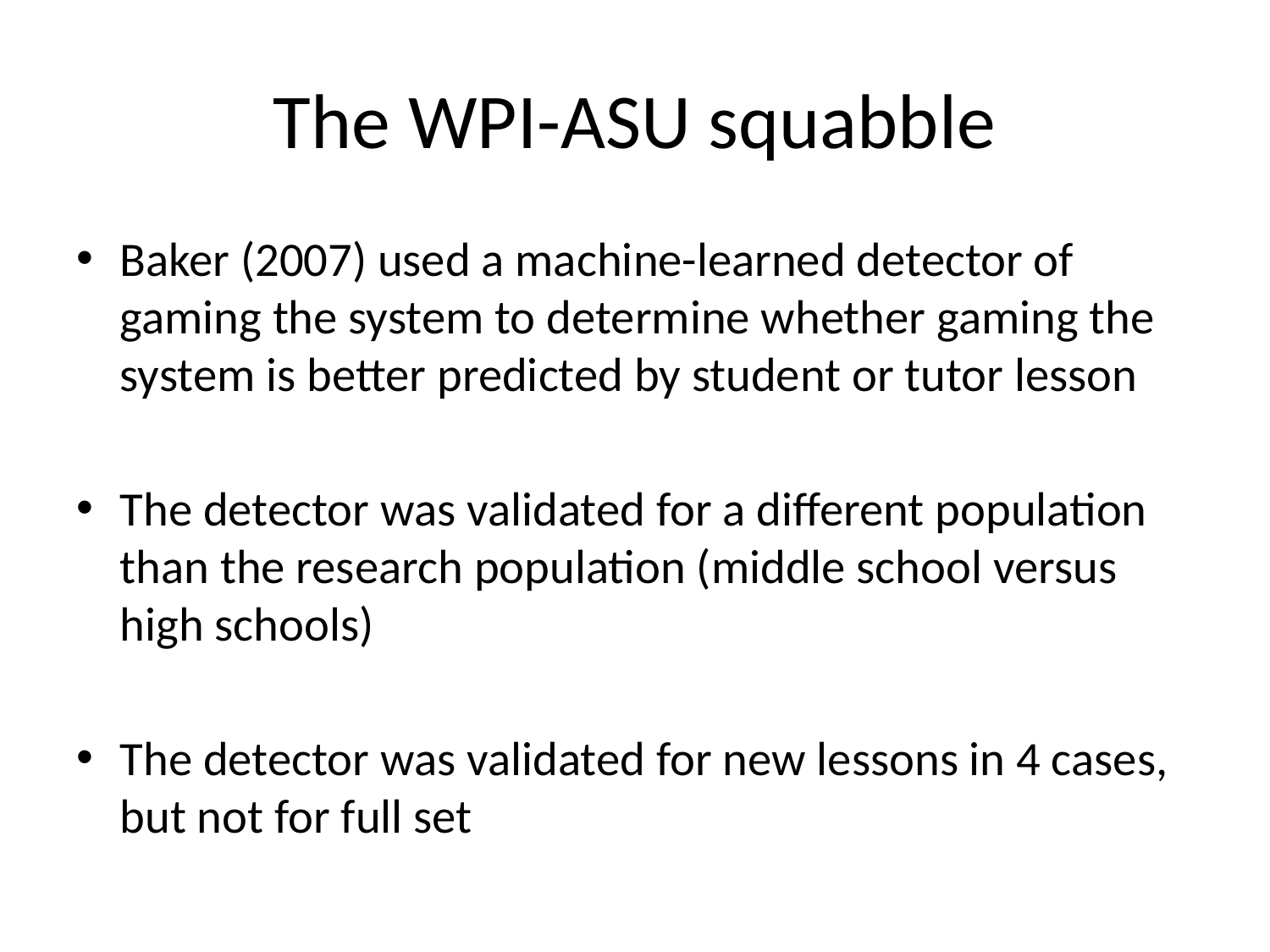

# The WPI-ASU squabble
Baker (2007) used a machine-learned detector of gaming the system to determine whether gaming the system is better predicted by student or tutor lesson

The detector was validated for a different population than the research population (middle school versus high schools)

The detector was validated for new lessons in 4 cases, but not for full set